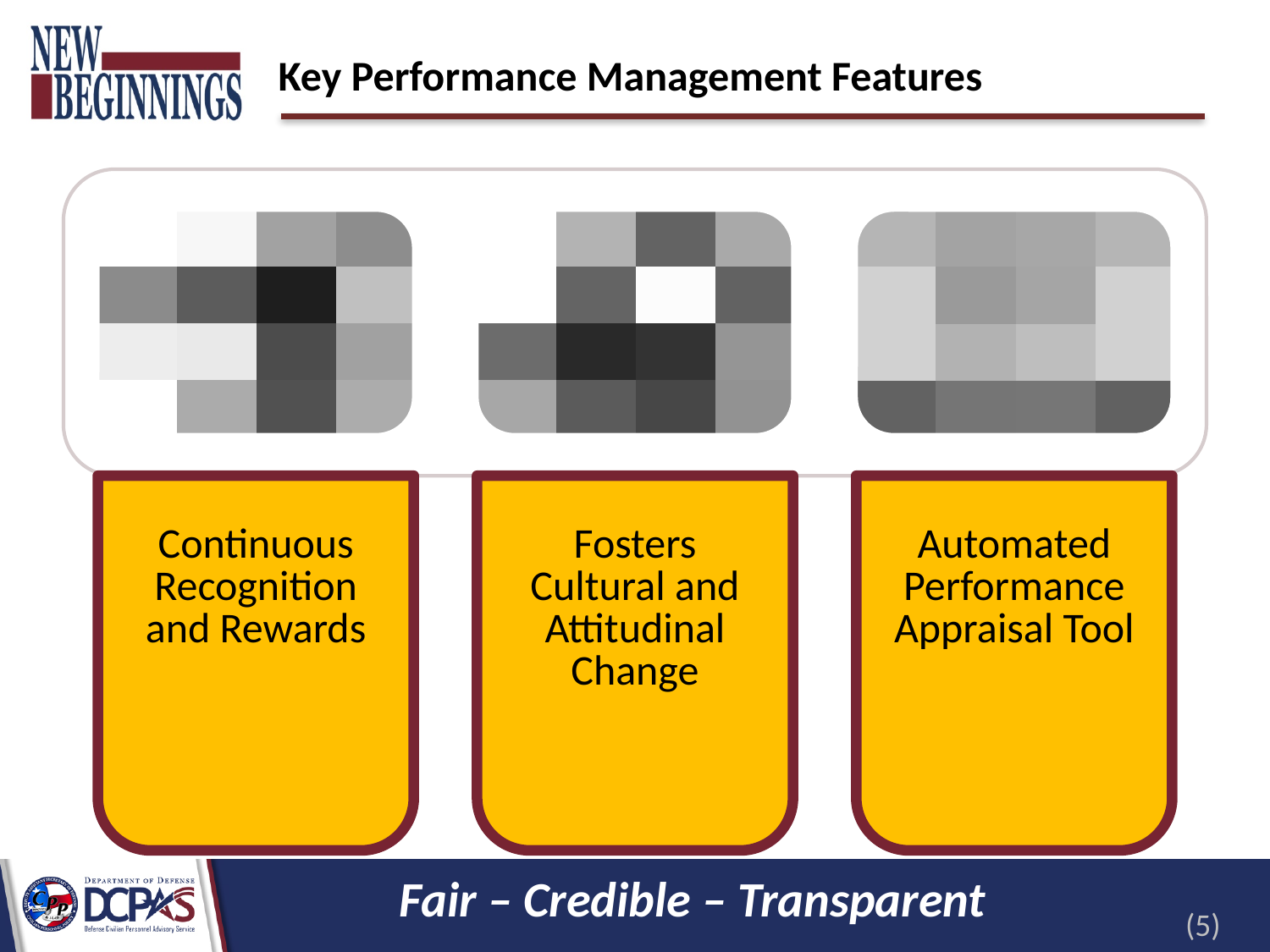

# Key Performance Management Features
Continuous Recognition and Rewards
Fosters Cultural and Attitudinal Change
Automated Performance Appraisal Tool
Fair – Credible – Transparent
(5)